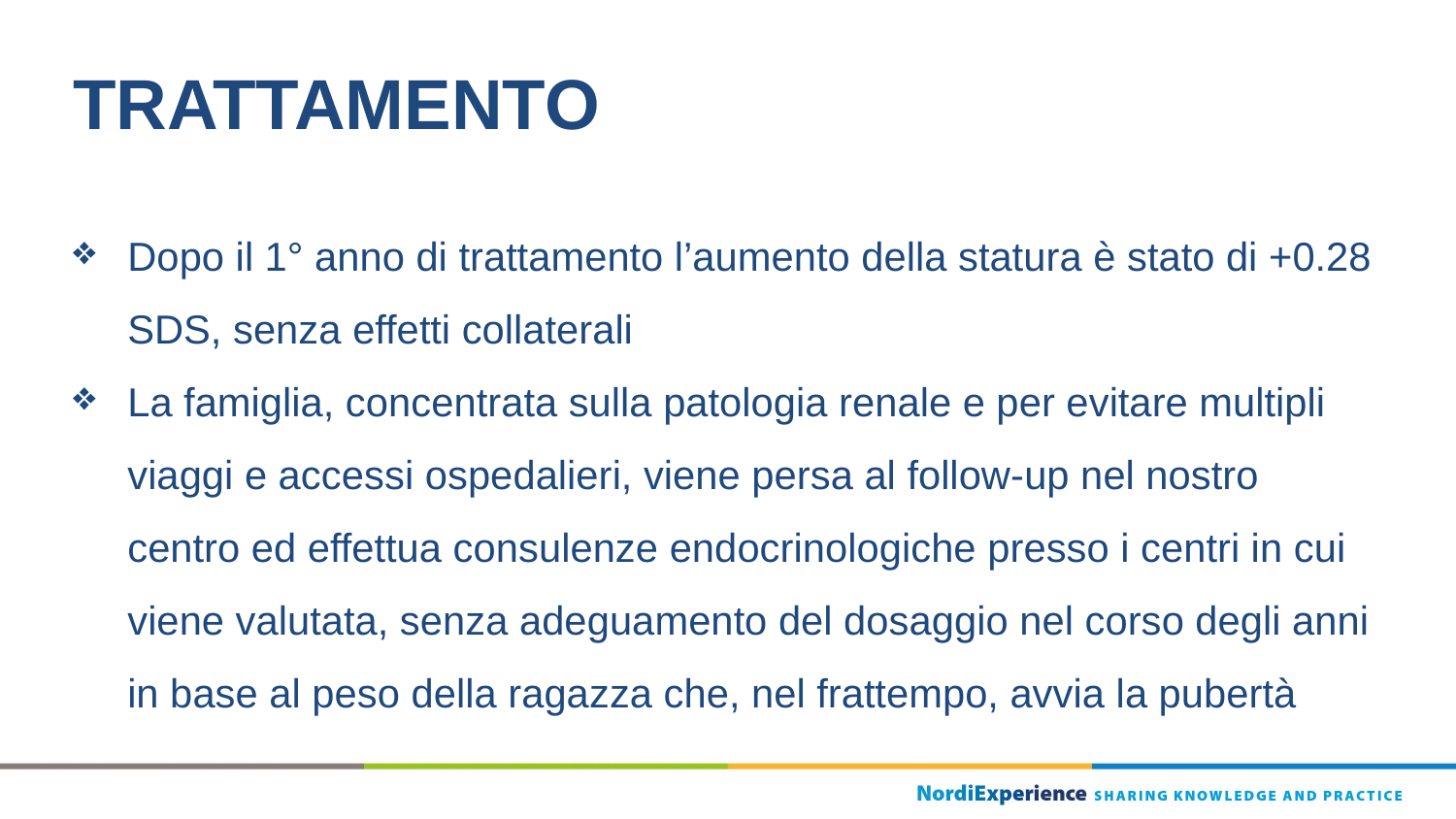

# TRATTAMENTO
Dopo il 1° anno di trattamento l’aumento della statura è stato di +0.28 SDS, senza effetti collaterali
La famiglia, concentrata sulla patologia renale e per evitare multipli viaggi e accessi ospedalieri, viene persa al follow-up nel nostro centro ed effettua consulenze endocrinologiche presso i centri in cui viene valutata, senza adeguamento del dosaggio nel corso degli anni in base al peso della ragazza che, nel frattempo, avvia la pubertà